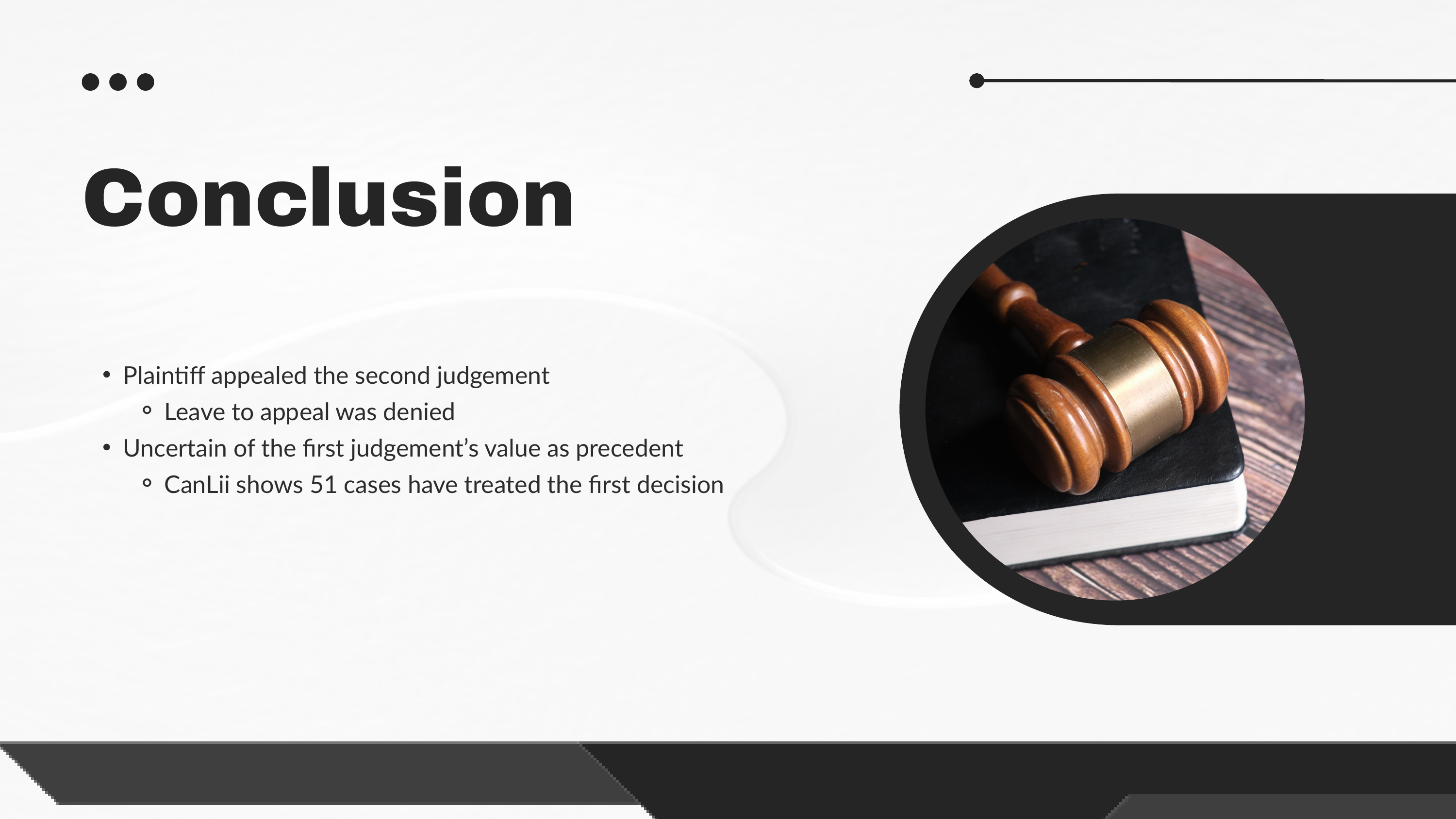

Conclusion

Plaintiff appealed the second judgement
Leave to appeal was denied
Uncertain of the first judgement’s value as precedent
CanLii shows 51 cases have treated the first decision